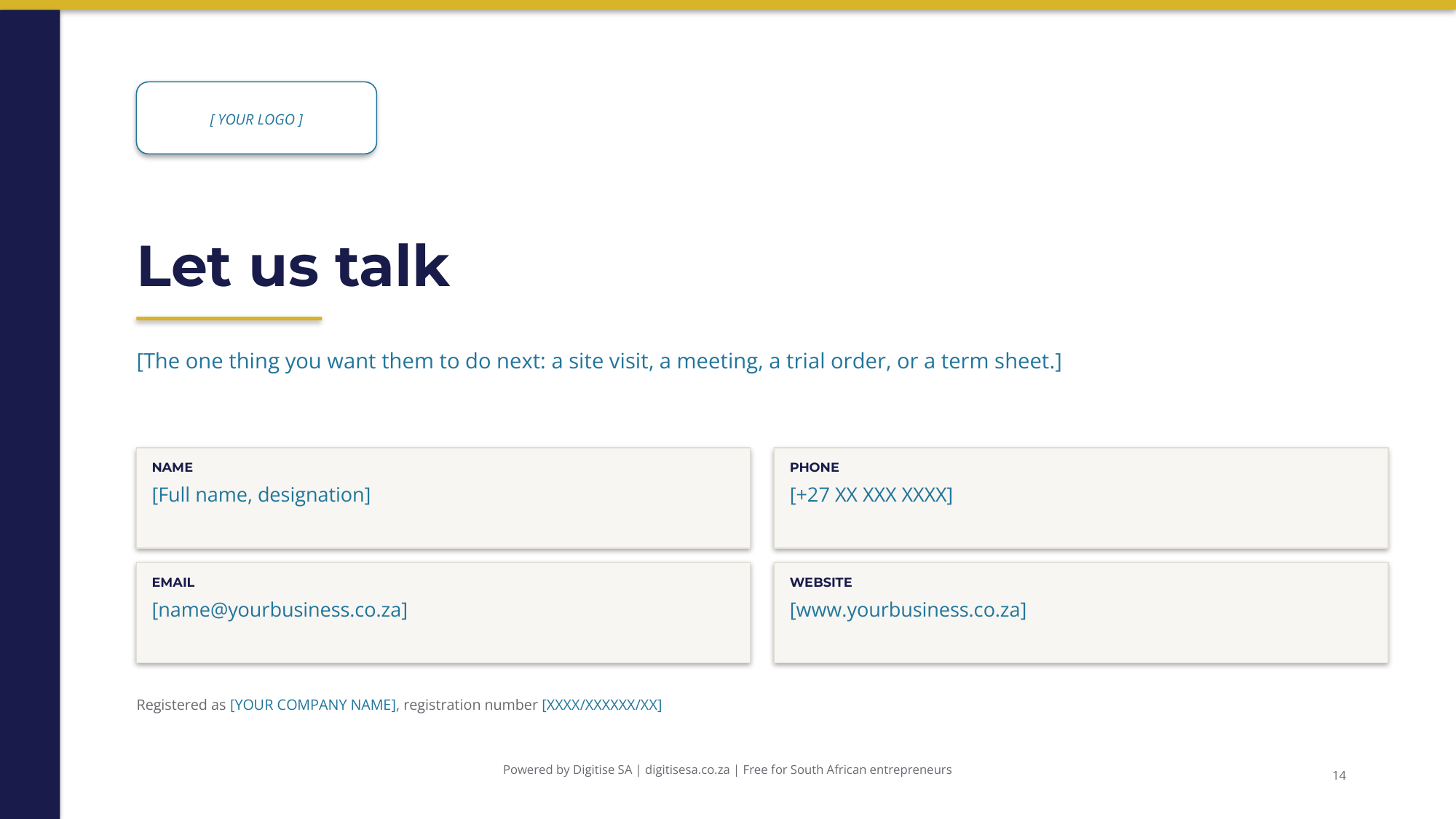

[ YOUR LOGO ]
Let us talk

[The one thing you want them to do next: a site visit, a meeting, a trial order, or a term sheet.]
NAME
[Full name, designation]
PHONE
[+27 XX XXX XXXX]
EMAIL
[name@yourbusiness.co.za]
WEBSITE
[www.yourbusiness.co.za]
Registered as [YOUR COMPANY NAME], registration number [XXXX/XXXXXX/XX]
Powered by Digitise SA | digitisesa.co.za | Free for South African entrepreneurs
14